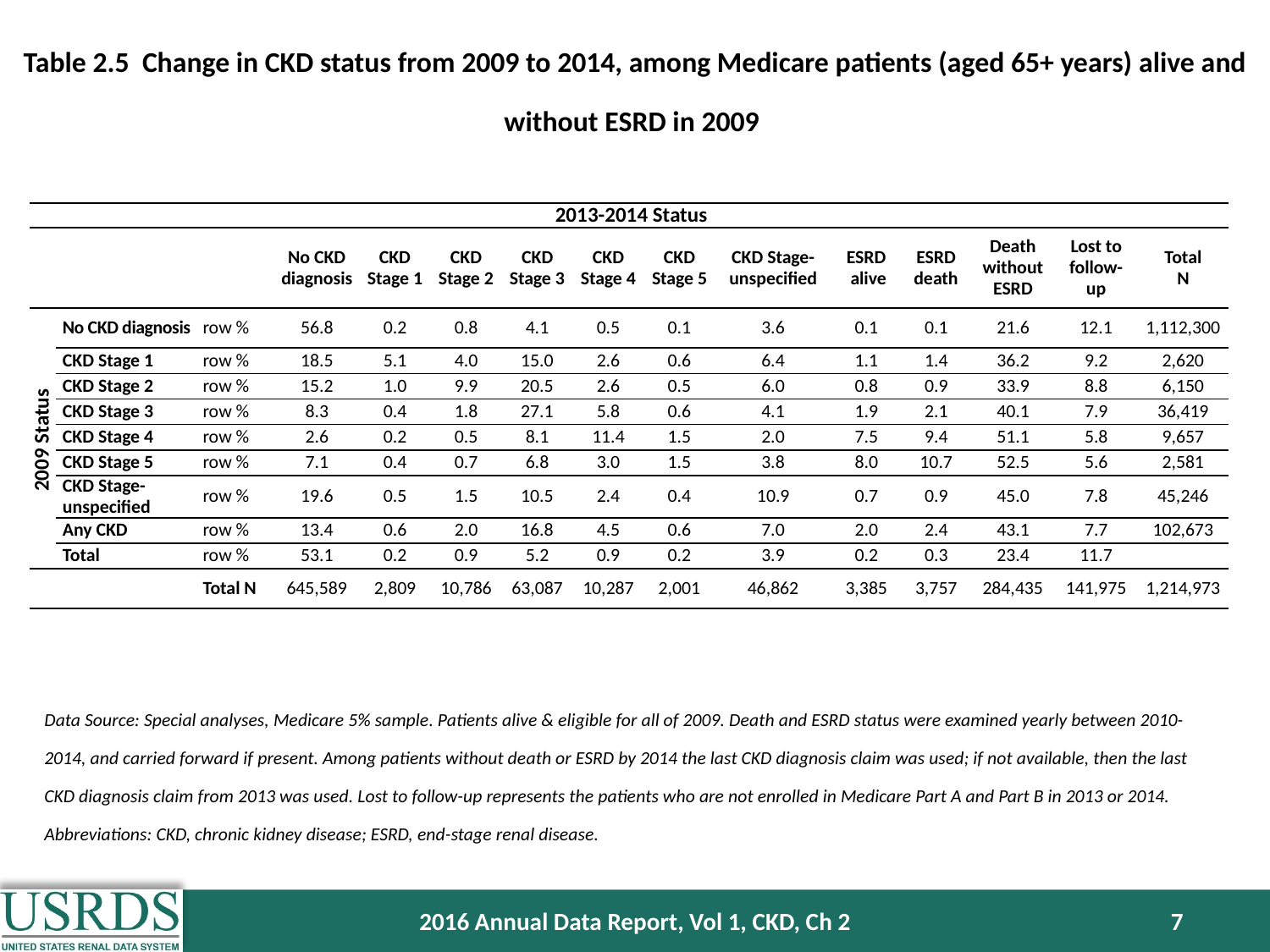

Table 2.5  Change in CKD status from 2009 to 2014, among Medicare patients (aged 65+ years) alive and without ESRD in 2009
| 2013-2014 Status |  |  |  |  |  |  |  |  |  |  |  |  |  |  |
| --- | --- | --- | --- | --- | --- | --- | --- | --- | --- | --- | --- | --- | --- | --- |
|  |  |  | No CKD diagnosis | CKD Stage 1 | CKD Stage 2 | CKD Stage 3 | CKD Stage 4 | CKD Stage 5 | CKD Stage-unspecified | ESRD alive | ESRD death | Death without ESRD | Lost to follow-up | Total N |
| 2009 Status | No CKD diagnosis | row % | 56.8 | 0.2 | 0.8 | 4.1 | 0.5 | 0.1 | 3.6 | 0.1 | 0.1 | 21.6 | 12.1 | 1,112,300 |
|  | CKD Stage 1 | row % | 18.5 | 5.1 | 4.0 | 15.0 | 2.6 | 0.6 | 6.4 | 1.1 | 1.4 | 36.2 | 9.2 | 2,620 |
|  | CKD Stage 2 | row % | 15.2 | 1.0 | 9.9 | 20.5 | 2.6 | 0.5 | 6.0 | 0.8 | 0.9 | 33.9 | 8.8 | 6,150 |
|  | CKD Stage 3 | row % | 8.3 | 0.4 | 1.8 | 27.1 | 5.8 | 0.6 | 4.1 | 1.9 | 2.1 | 40.1 | 7.9 | 36,419 |
|  | CKD Stage 4 | row % | 2.6 | 0.2 | 0.5 | 8.1 | 11.4 | 1.5 | 2.0 | 7.5 | 9.4 | 51.1 | 5.8 | 9,657 |
|  | CKD Stage 5 | row % | 7.1 | 0.4 | 0.7 | 6.8 | 3.0 | 1.5 | 3.8 | 8.0 | 10.7 | 52.5 | 5.6 | 2,581 |
|  | CKD Stage-unspecified | row % | 19.6 | 0.5 | 1.5 | 10.5 | 2.4 | 0.4 | 10.9 | 0.7 | 0.9 | 45.0 | 7.8 | 45,246 |
|  | Any CKD | row % | 13.4 | 0.6 | 2.0 | 16.8 | 4.5 | 0.6 | 7.0 | 2.0 | 2.4 | 43.1 | 7.7 | 102,673 |
|  | Total | row % | 53.1 | 0.2 | 0.9 | 5.2 | 0.9 | 0.2 | 3.9 | 0.2 | 0.3 | 23.4 | 11.7 |  |
|  |  | Total N | 645,589 | 2,809 | 10,786 | 63,087 | 10,287 | 2,001 | 46,862 | 3,385 | 3,757 | 284,435 | 141,975 | 1,214,973 |

Data Source: Special analyses, Medicare 5% sample. Patients alive & eligible for all of 2009. Death and ESRD status were examined yearly between 2010-2014, and carried forward if present. Among patients without death or ESRD by 2014 the last CKD diagnosis claim was used; if not available, then the last CKD diagnosis claim from 2013 was used. Lost to follow-up represents the patients who are not enrolled in Medicare Part A and Part B in 2013 or 2014. Abbreviations: CKD, chronic kidney disease; ESRD, end-stage renal disease.
2016 Annual Data Report, Vol 1, CKD, Ch 2
7